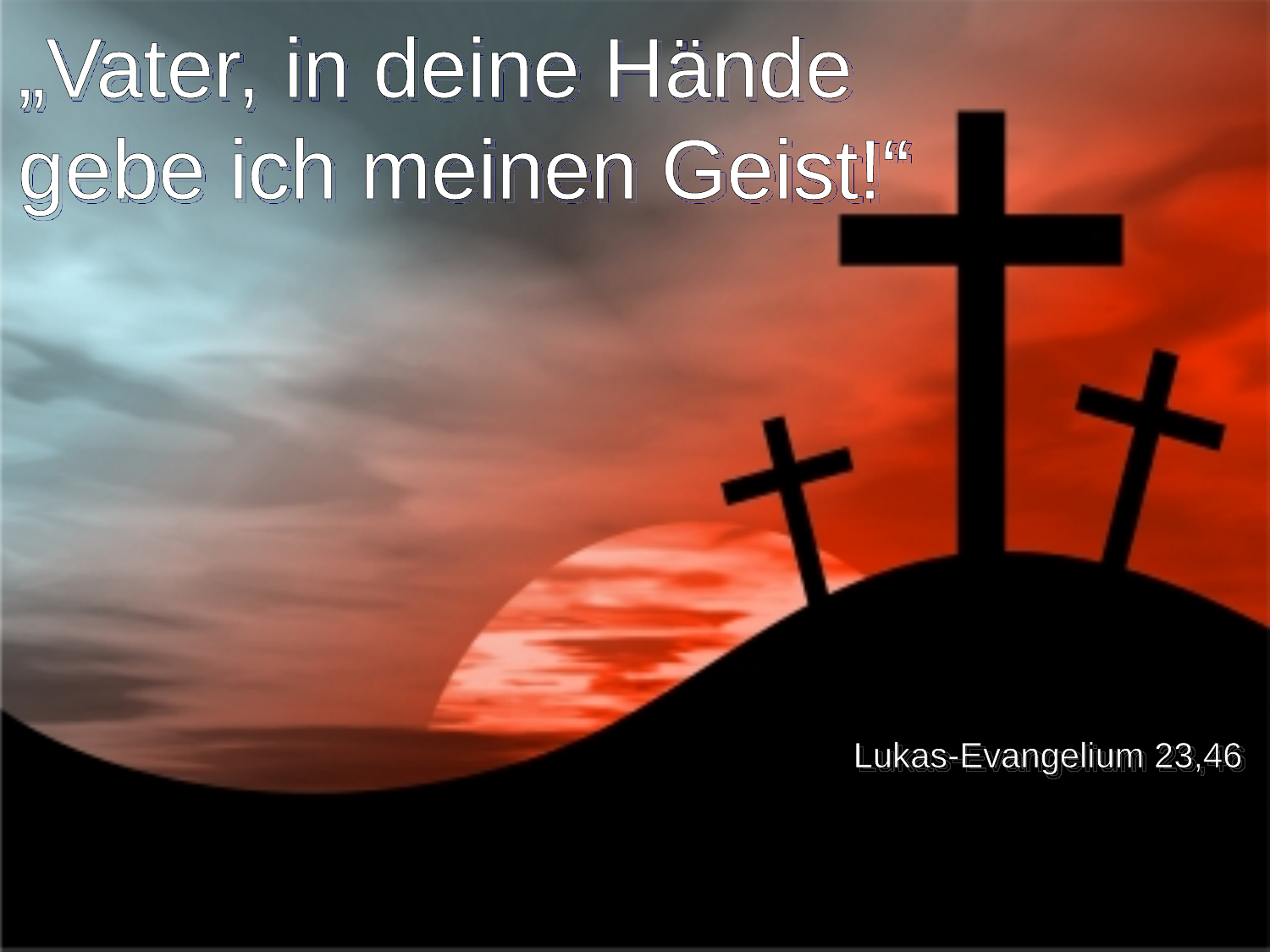

# „Vater, in deine Hände gebe ich meinen Geist!“
Lukas-Evangelium 23,46